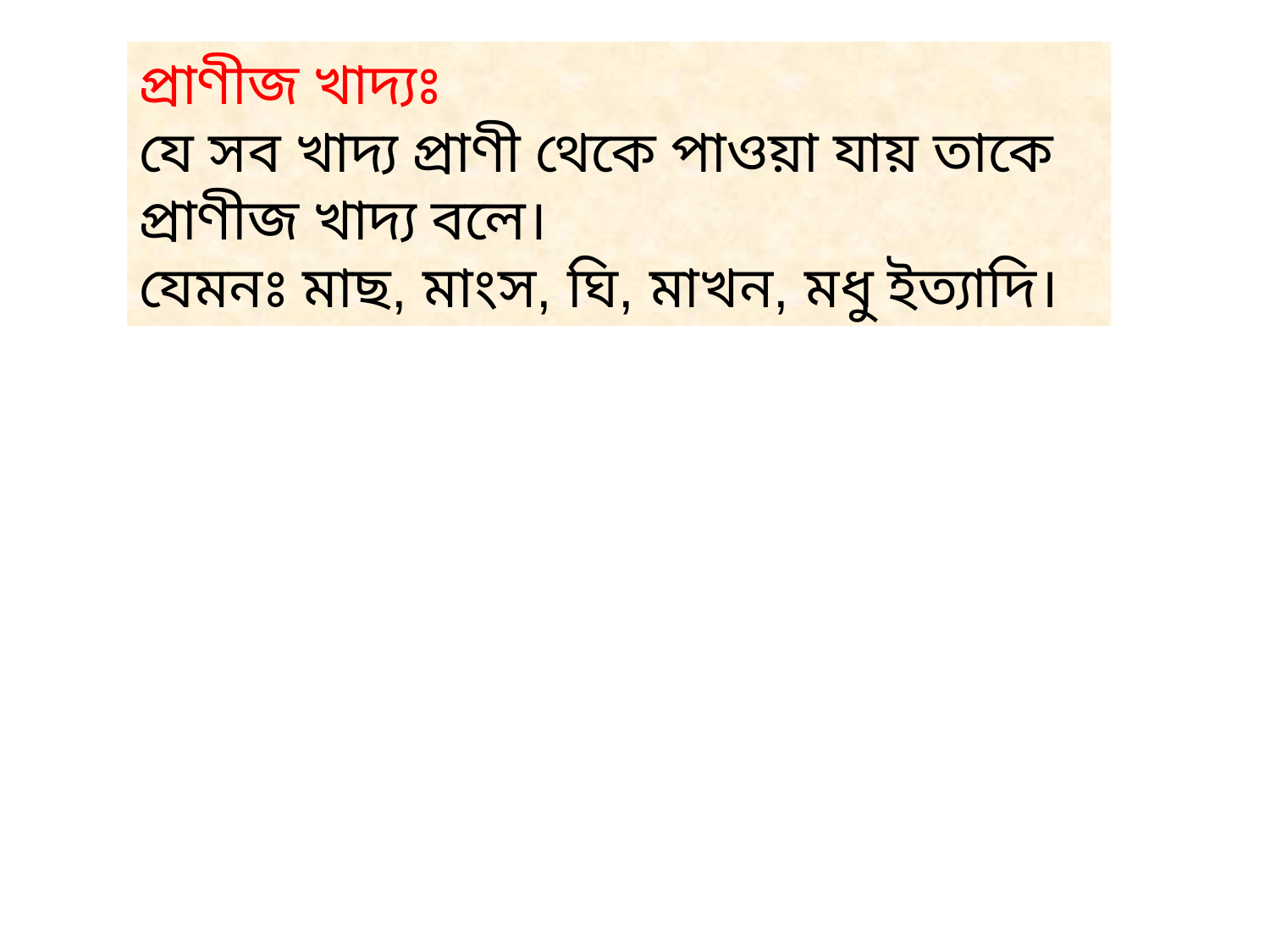

প্রাণীজ খাদ্যঃ
যে সব খাদ্য প্রাণী থেকে পাওয়া যায় তাকে প্রাণীজ খাদ্য বলে।
যেমনঃ মাছ, মাংস, ঘি, মাখন, মধু ইত্যাদি।